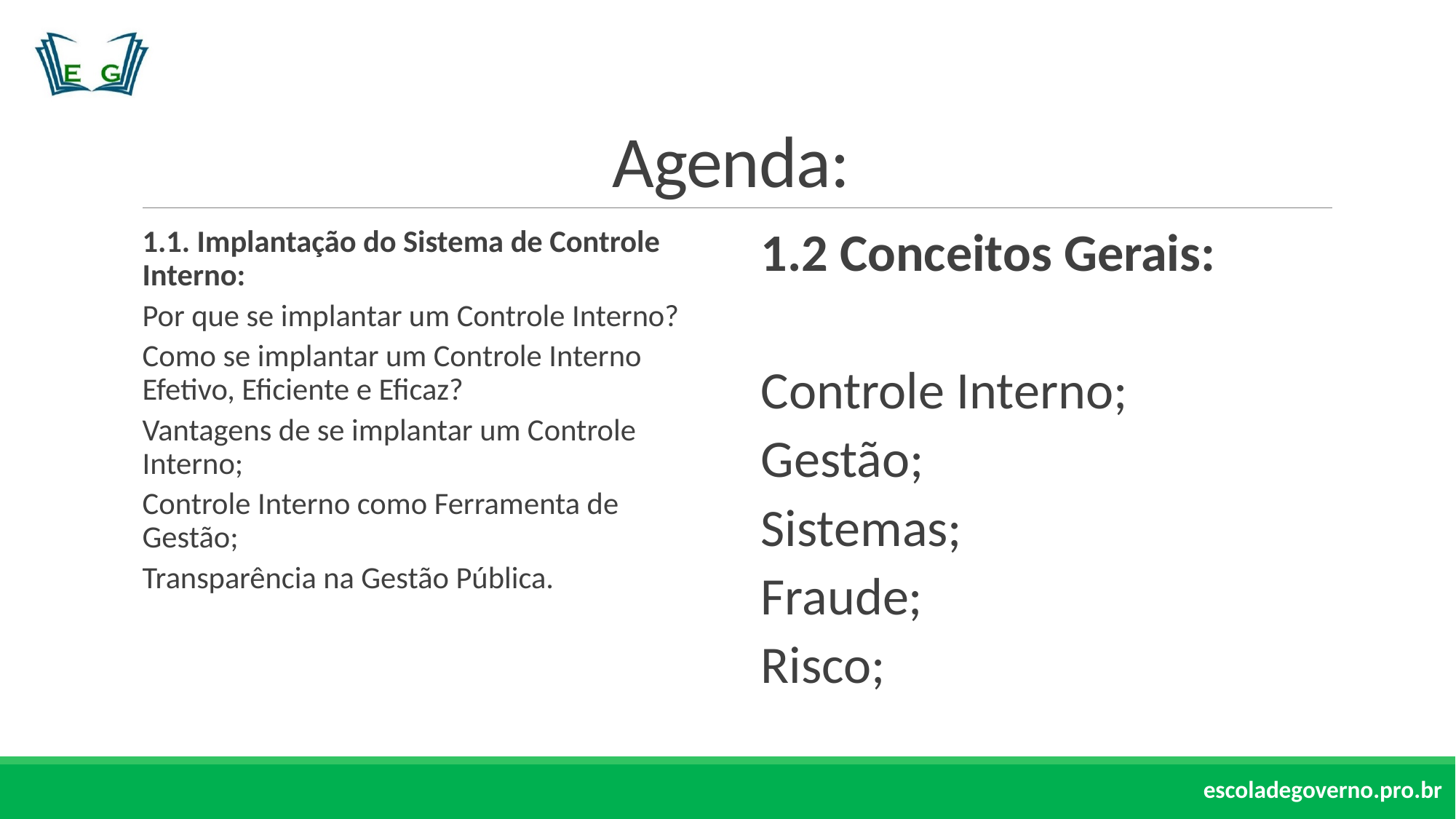

# Agenda:
1.1. Implantação do Sistema de Controle Interno:
Por que se implantar um Controle Interno?
Como se implantar um Controle Interno Efetivo, Eficiente e Eficaz?
Vantagens de se implantar um Controle Interno;
Controle Interno como Ferramenta de Gestão;
Transparência na Gestão Pública.

1.2 Conceitos Gerais:

Controle Interno;
Gestão;
Sistemas;
Fraude;
Risco;